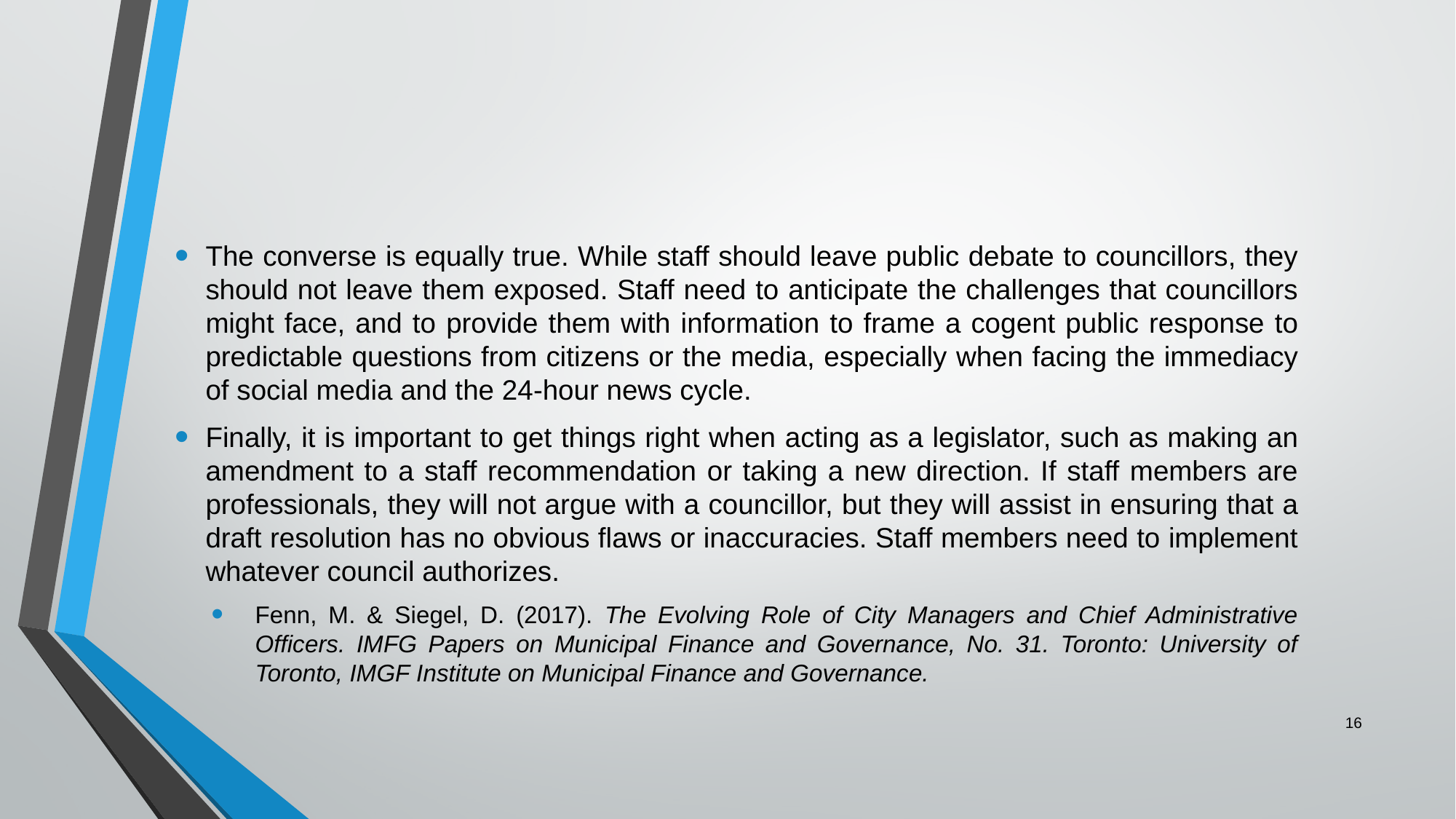

The converse is equally true. While staff should leave public debate to councillors, they should not leave them exposed. Staff need to anticipate the challenges that councillors might face, and to provide them with information to frame a cogent public response to predictable questions from citizens or the media, especially when facing the immediacy of social media and the 24-hour news cycle.
Finally, it is important to get things right when acting as a legislator, such as making an amendment to a staff recommendation or taking a new direction. If staff members are professionals, they will not argue with a councillor, but they will assist in ensuring that a draft resolution has no obvious flaws or inaccuracies. Staff members need to implement whatever council authorizes.
Fenn, M. & Siegel, D. (2017). The Evolving Role of City Managers and Chief Administrative Officers. IMFG Papers on Municipal Finance and Governance, No. 31. Toronto: University of Toronto, IMGF Institute on Municipal Finance and Governance.

16